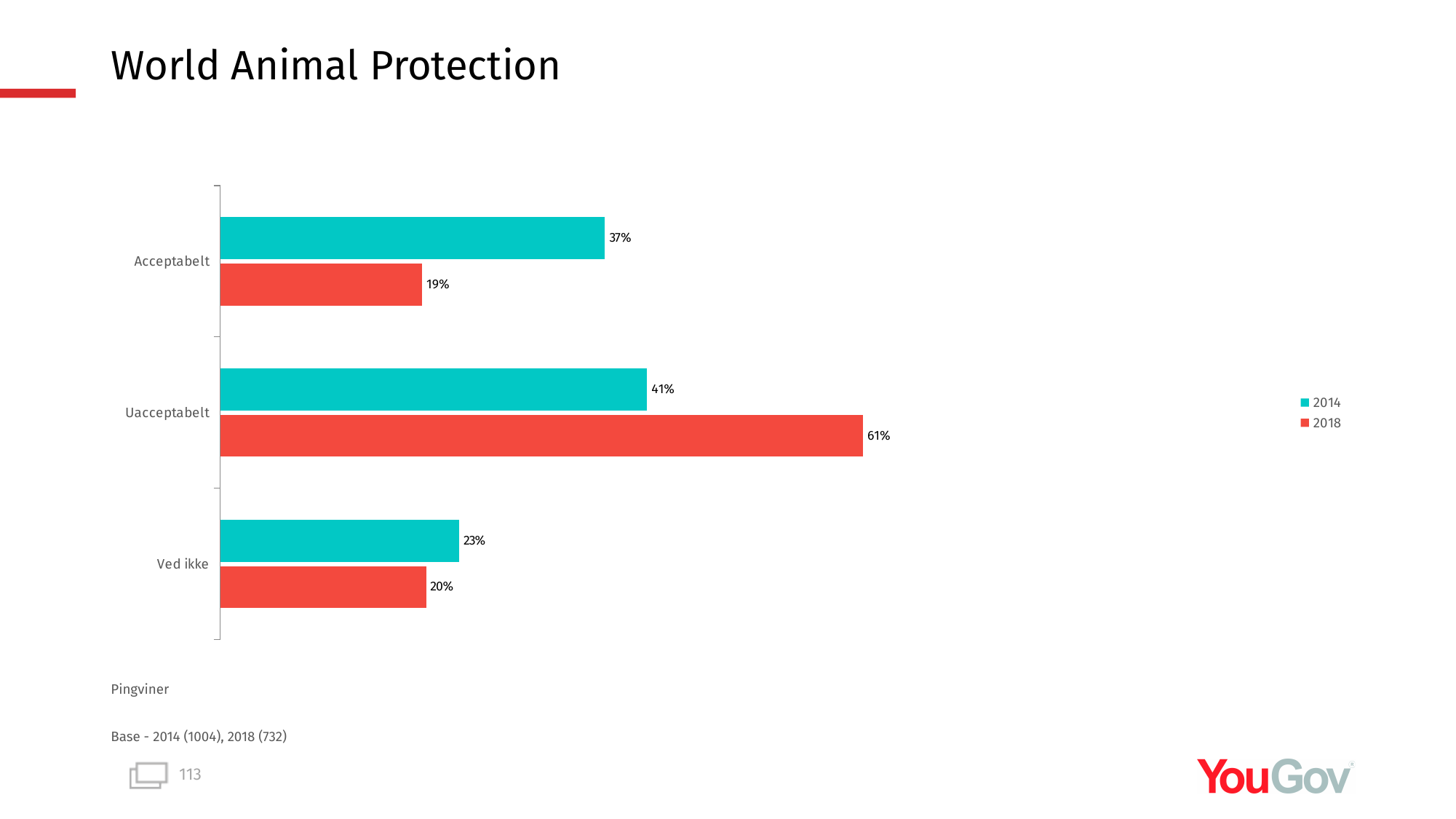

# World Animal Protection

### Chart

| Category | 2018 | 2014 |
|---|---|---|
| Ved ikke | 0.196 | 0.2275 |
| Uacceptabelt | 0.6118 | 0.4063 |
| Acceptabelt | 0.1921 | 0.3662 |
Pingviner
Base - 2014 (1004), 2018 (732)